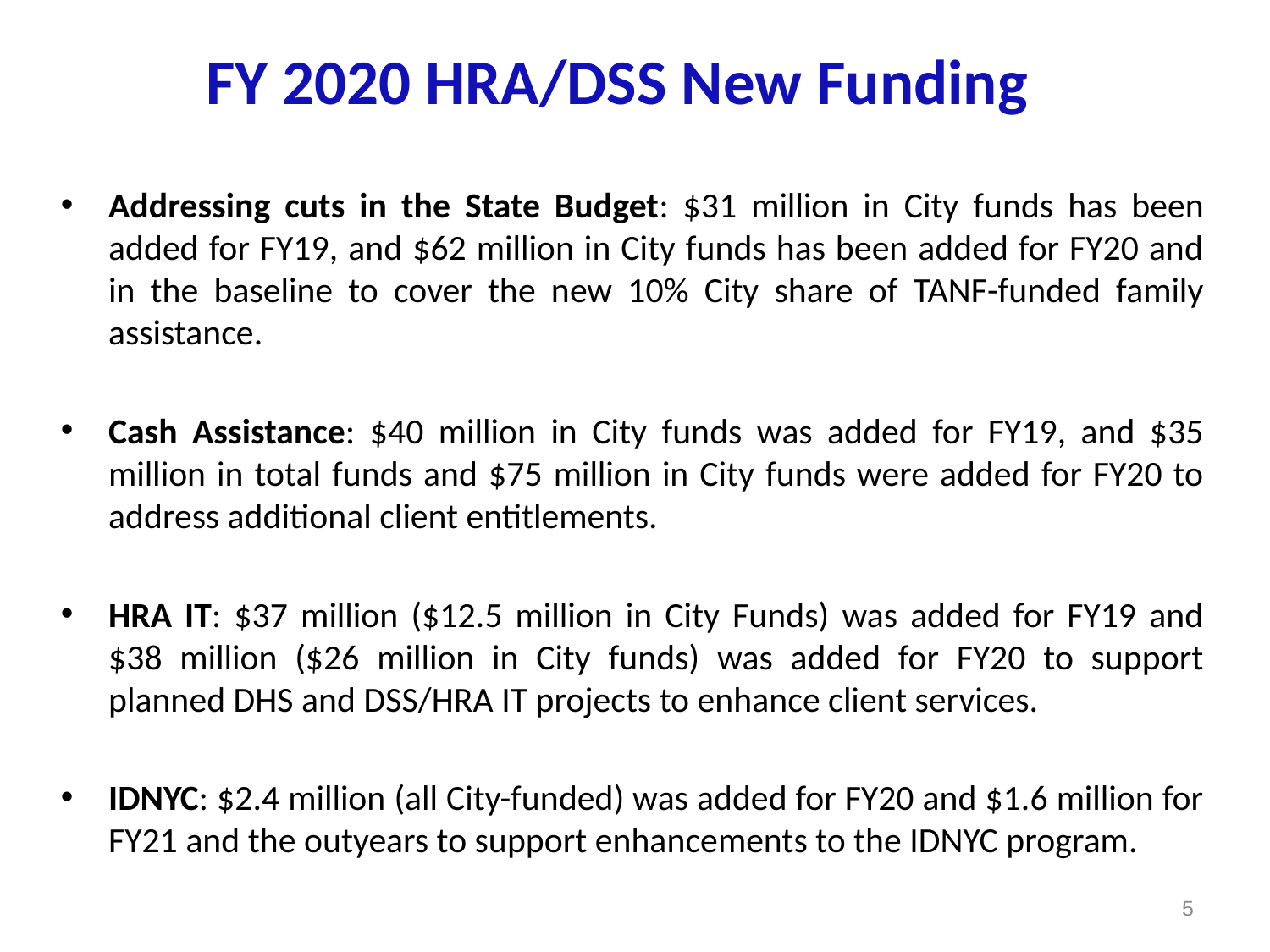

# FY 2020 HRA/DSS New Funding

Addressing cuts in the State Budget: $31 million in City funds has been added for FY19, and $62 million in City funds has been added for FY20 and in the baseline to cover the new 10% City share of TANF-funded family assistance.

Cash Assistance: $40 million in City funds was added for FY19, and $35 million in total funds and $75 million in City funds were added for FY20 to address additional client entitlements.

HRA IT: $37 million ($12.5 million in City Funds) was added for FY19 and $38 million ($26 million in City funds) was added for FY20 to support planned DHS and DSS/HRA IT projects to enhance client services.

IDNYC: $2.4 million (all City-funded) was added for FY20 and $1.6 million for FY21 and the outyears to support enhancements to the IDNYC program.

5